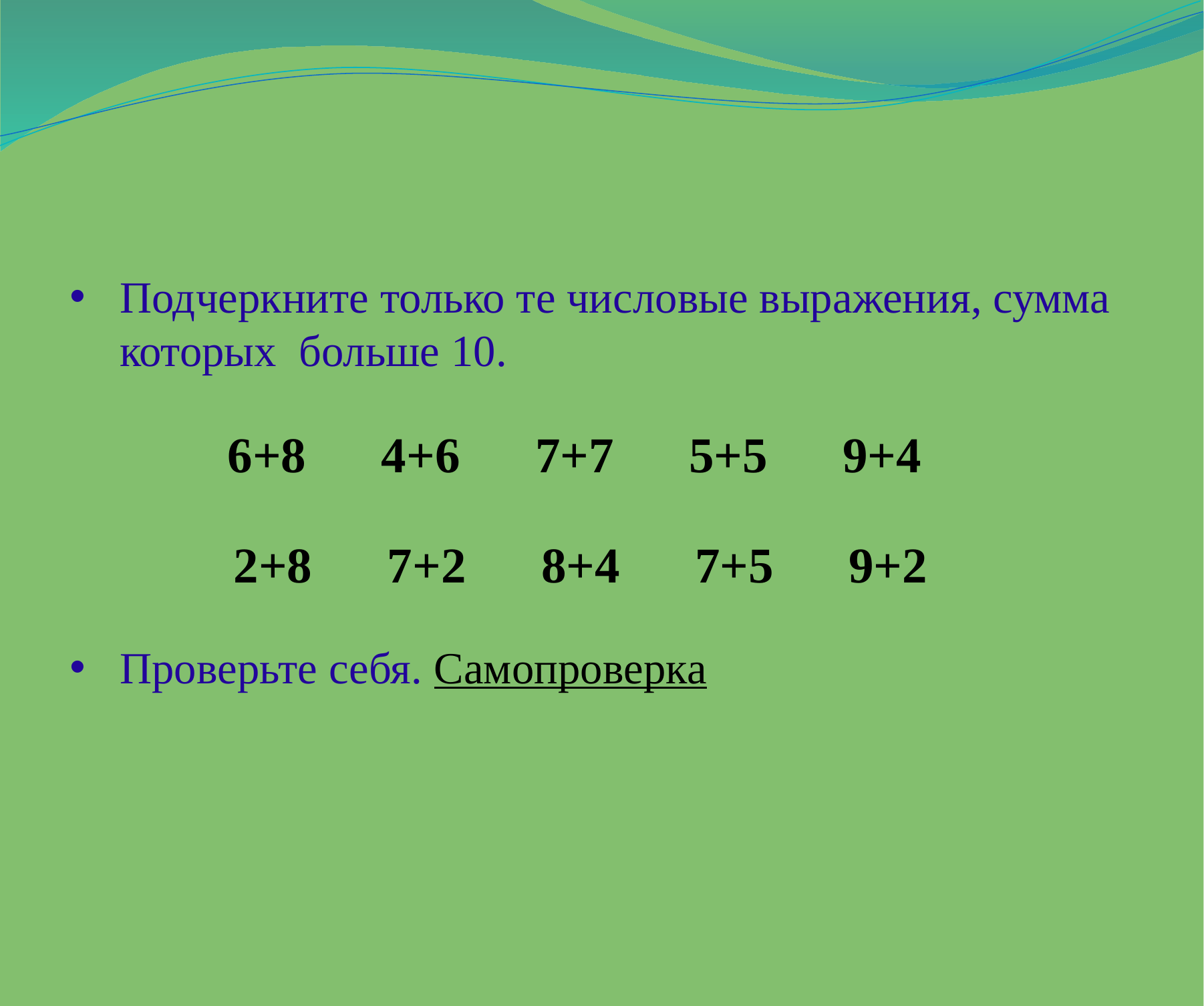

Подчеркните только те числовые выражения, сумма которых  больше 10.

               6+8      4+6      7+7      5+5      9+4

               2+8      7+2      8+4      7+5      9+2

Проверьте себя. Самопроверка